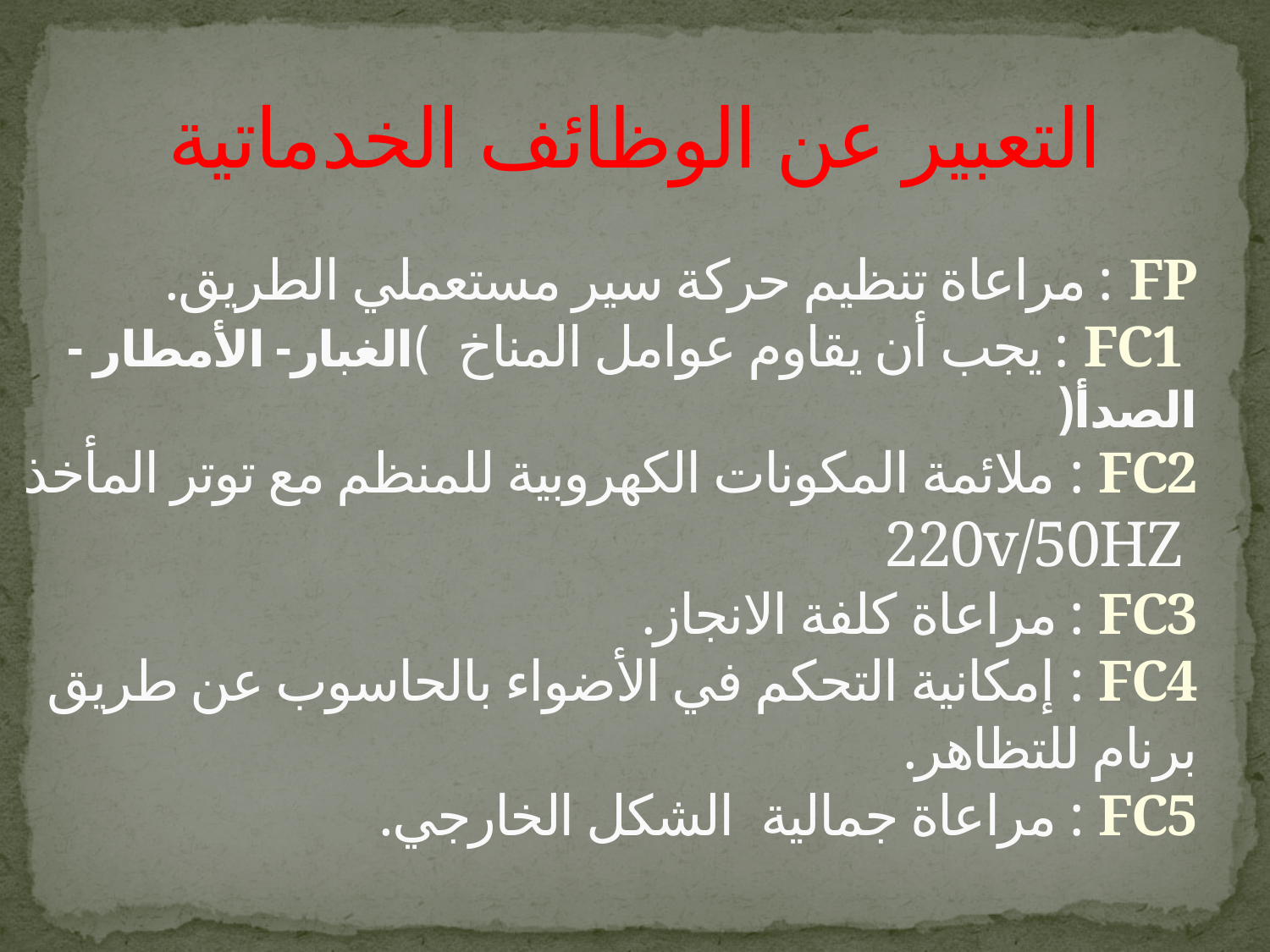

التعبير عن الوظائف الخدماتية
# FP : مراعاة تنظيم حركة سير مستعملي الطريق. FC1 : يجب أن يقاوم عوامل المناخ  )الغبار- الأمطار -الصدأ( FC2 : ملائمة المكونات الكهروبية للمنظم مع توتر المأخذ 220v/50HZ FC3 : مراعاة كلفة الانجاز. FC4 : إمكانية التحكم في الأضواء بالحاسوب عن طريق برنام للتظاهر. FC5 : مراعاة جمالية  الشكل الخارجي.